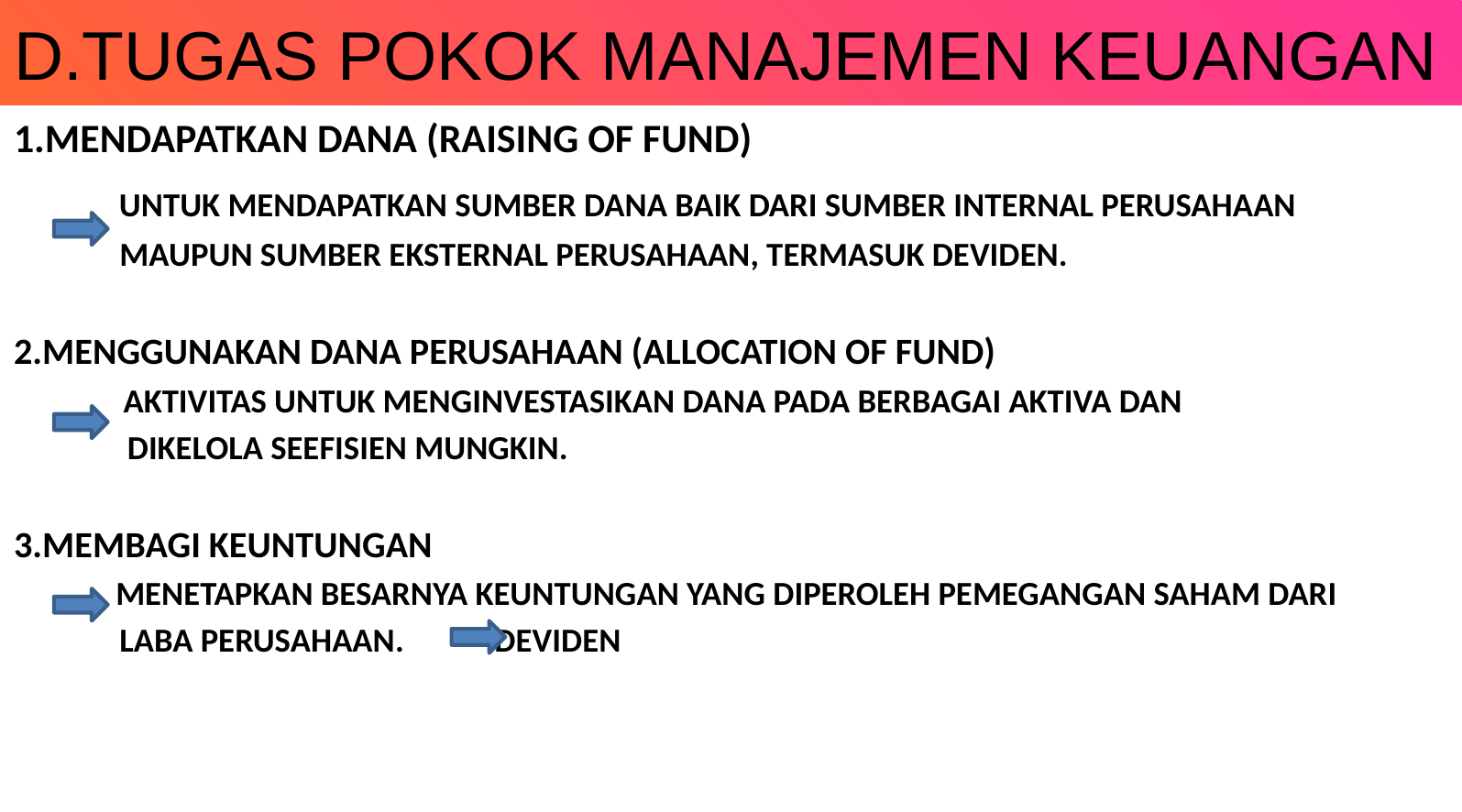

# D.TUGAS POKOK MANAJEMEN KEUANGAN
1.MENDAPATKAN DANA (RAISING OF FUND)
          UNTUK MENDAPATKAN SUMBER DANA BAIK DARI SUMBER INTERNAL PERUSAHAAN
              MAUPUN SUMBER EKSTERNAL PERUSAHAAN, TERMASUK DEVIDEN.

2.MENGGUNAKAN DANA PERUSAHAAN (ALLOCATION OF FUND)
	        AKTIVITAS UNTUK MENGINVESTASIKAN DANA PADA BERBAGAI AKTIVA DAN
               DIKELOLA SEEFISIEN MUNGKIN.

3.MEMBAGI KEUNTUNGAN
	       MENETAPKAN BESARNYA KEUNTUNGAN YANG DIPEROLEH PEMEGANGAN SAHAM DARI
              LABA PERUSAHAAN.            DEVIDEN